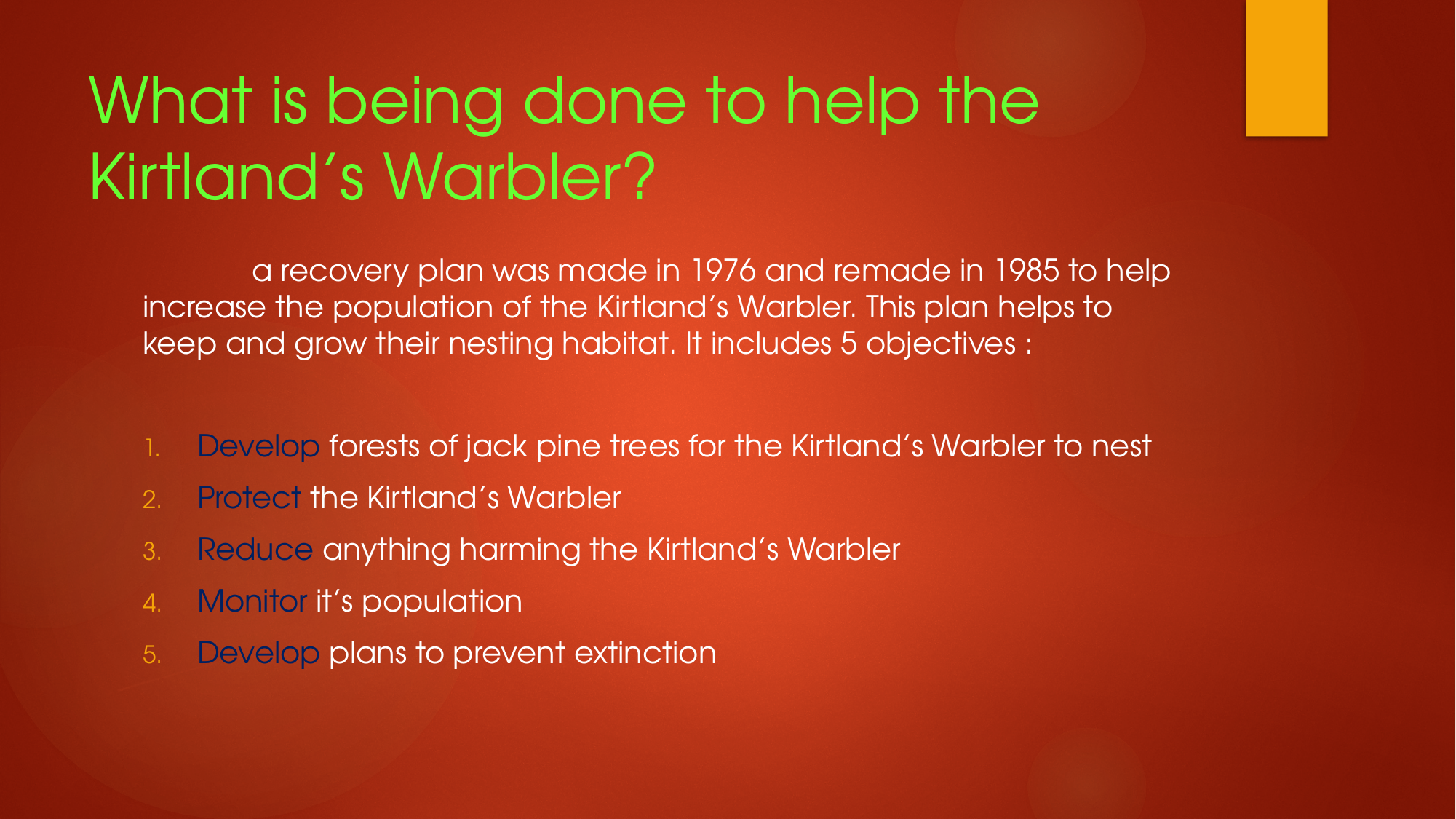

# What is being done to help the Kirtland’s Warbler?
	a recovery plan was made in 1976 and remade in 1985 to help increase the population of the Kirtland’s Warbler. This plan helps to keep and grow their nesting habitat. It includes 5 objectives :

Develop forests of jack pine trees for the Kirtland’s Warbler to nest
Protect the Kirtland’s Warbler
Reduce anything harming the Kirtland’s Warbler
Monitor it’s population
Develop plans to prevent extinction